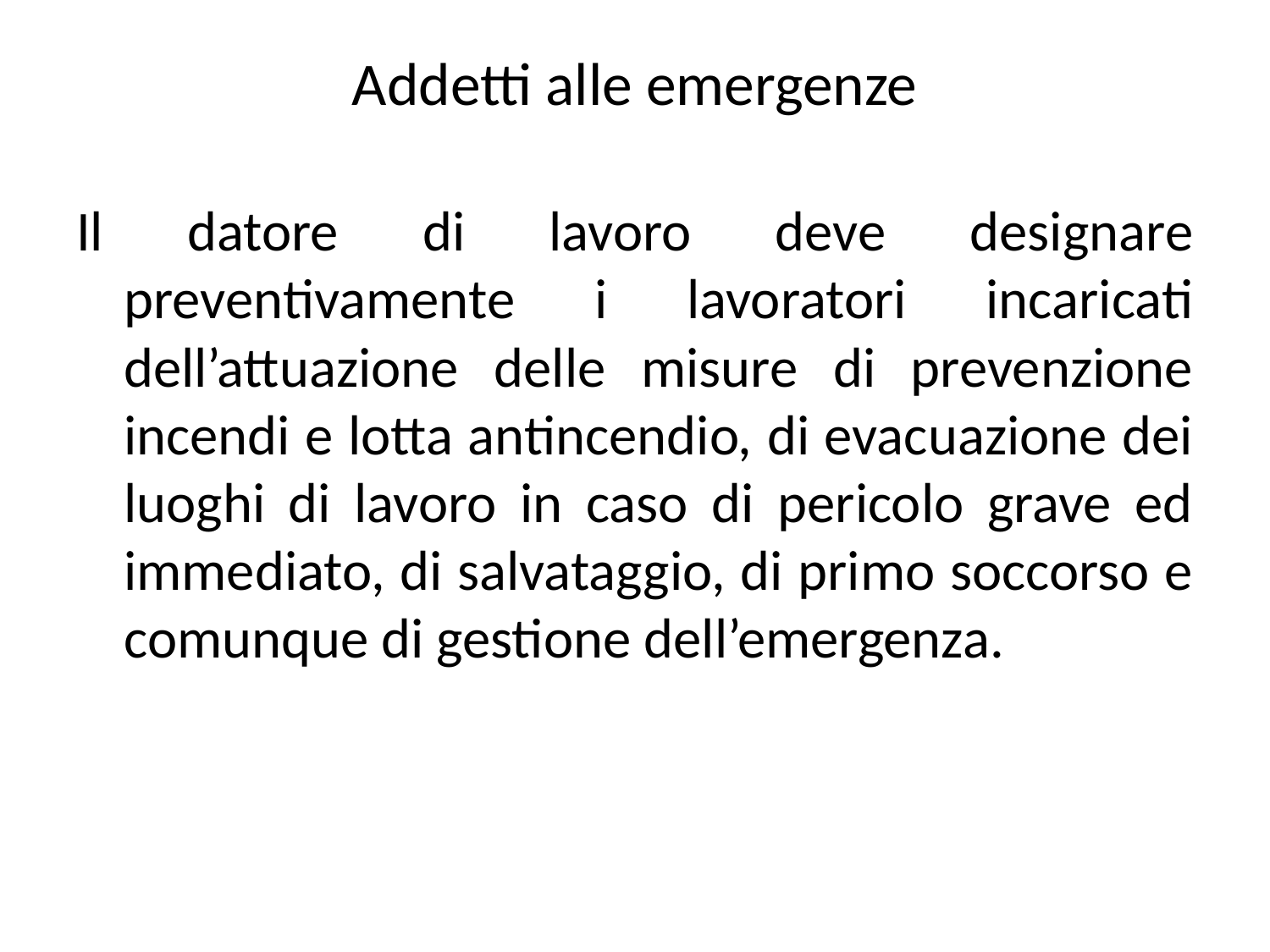

# Addetti alle emergenze
Il datore di lavoro deve designare preventivamente i lavoratori incaricati dell’attuazione delle misure di prevenzione incendi e lotta antincendio, di evacuazione dei luoghi di lavoro in caso di pericolo grave ed immediato, di salvataggio, di primo soccorso e comunque di gestione dell’emergenza.